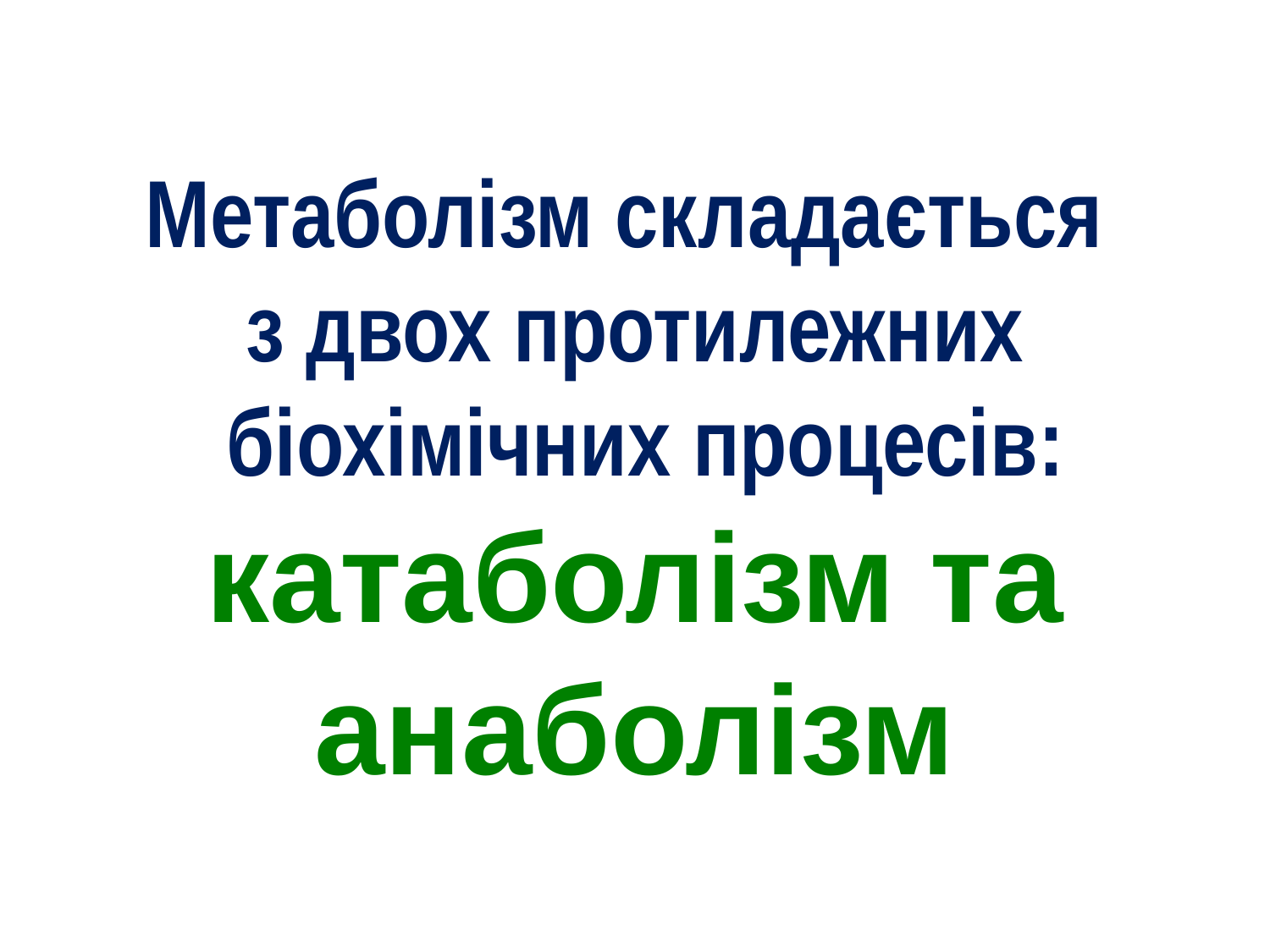

# Метаболізм складається з двох протилежних біохімічних процесів: катаболізм та анаболізм